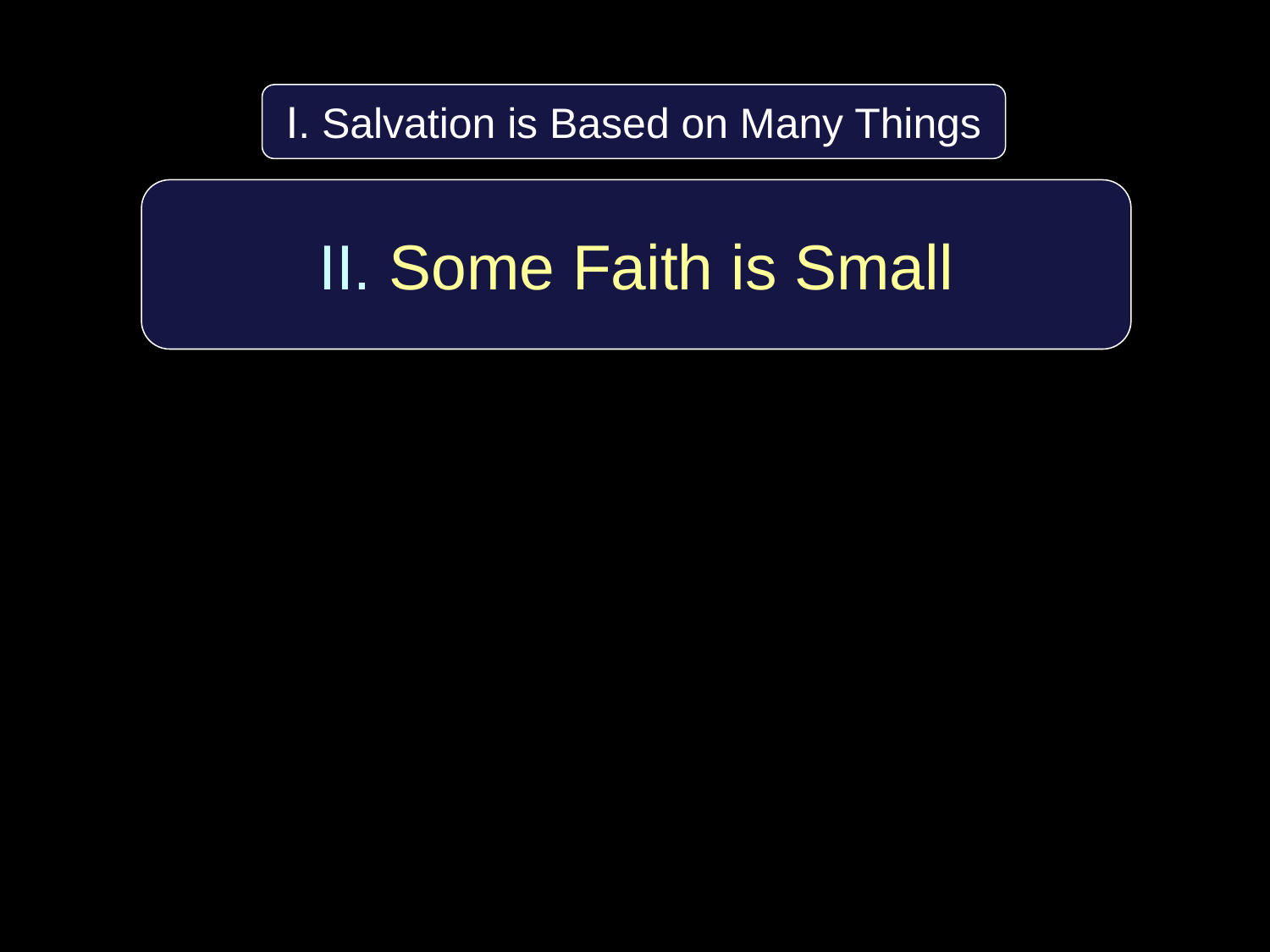

I. Salvation is Based on Many Things
II. Some Faith is Small